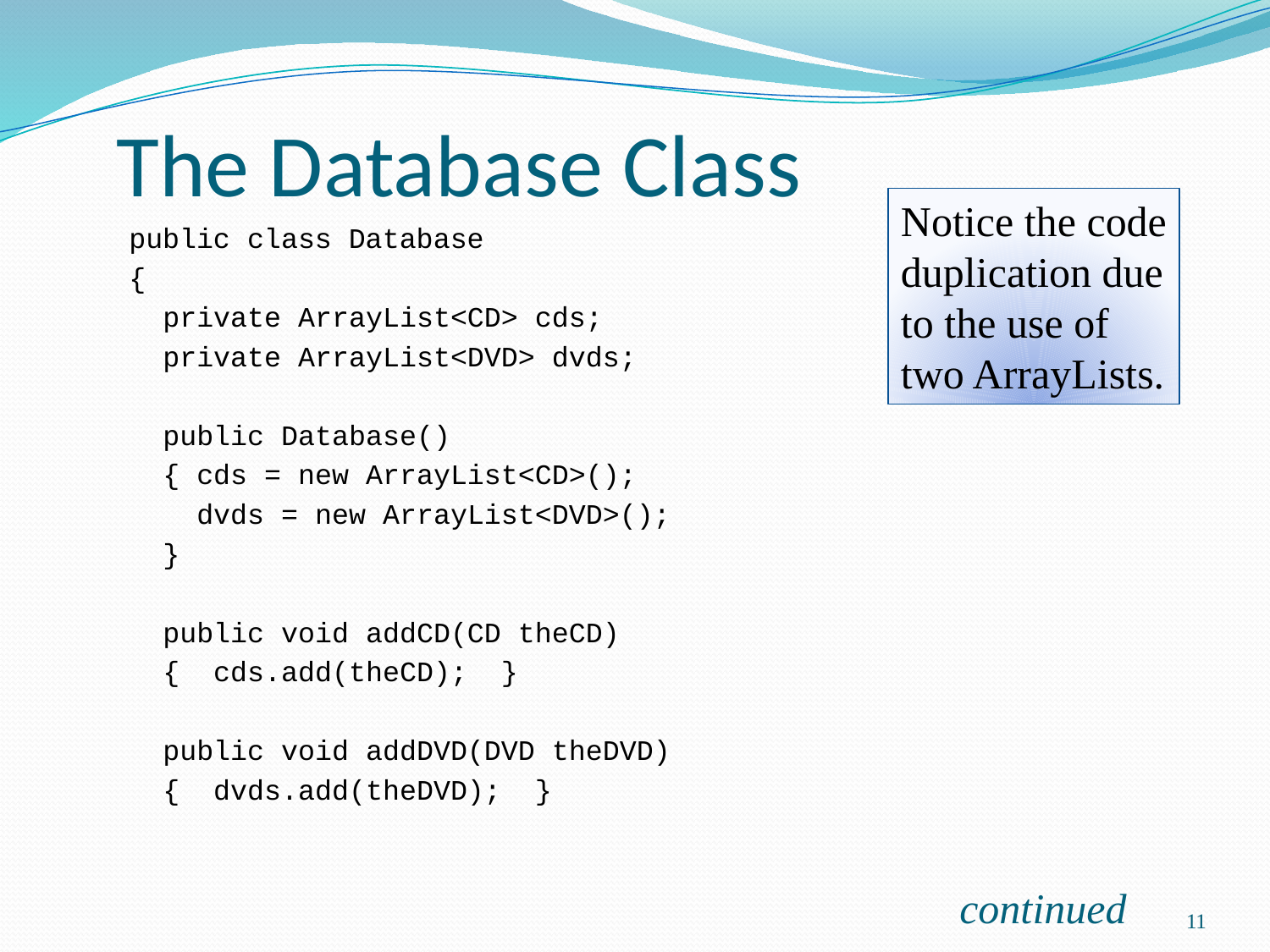

# The Database Class
Notice the code
duplication due
to the use of
two ArrayLists.
public class Database
{
  private ArrayList<CD> cds;
  private ArrayList<DVD> dvds;

  public Database()
  { cds = new ArrayList<CD>();
    dvds = new ArrayList<DVD>();
  }

  public void addCD(CD theCD)
  {  cds.add(theCD);  }

  public void addDVD(DVD theDVD)
  {  dvds.add(theDVD);  }

continued
11